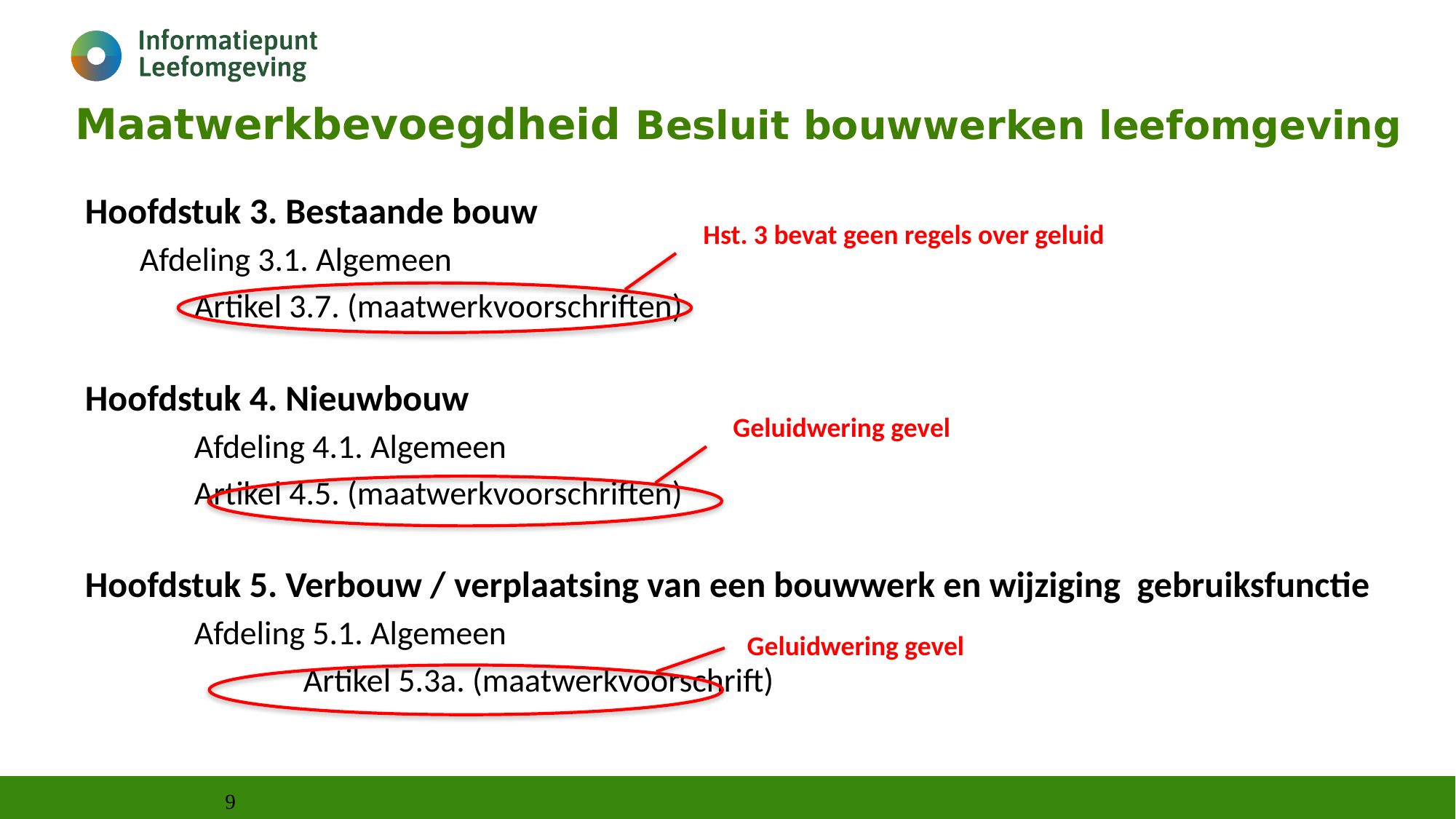

Maatwerkbevoegdheid Besluit bouwwerken leefomgeving
Hoofdstuk 3. Bestaande bouw
Afdeling 3.1. Algemeen
Artikel 3.7. (maatwerkvoorschriften)

Hoofdstuk 4. Nieuwbouw
	Afdeling 4.1. Algemeen
Artikel 4.5. (maatwerkvoorschriften)

Hoofdstuk 5. Verbouw / verplaatsing van een bouwwerk en wijziging  gebruiksfunctie
	Afdeling 5.1. Algemeen
		Artikel 5.3a. (maatwerkvoorschrift)
Hst. 3 bevat geen regels over geluid

Geluidwering gevel

Geluidwering gevel

9